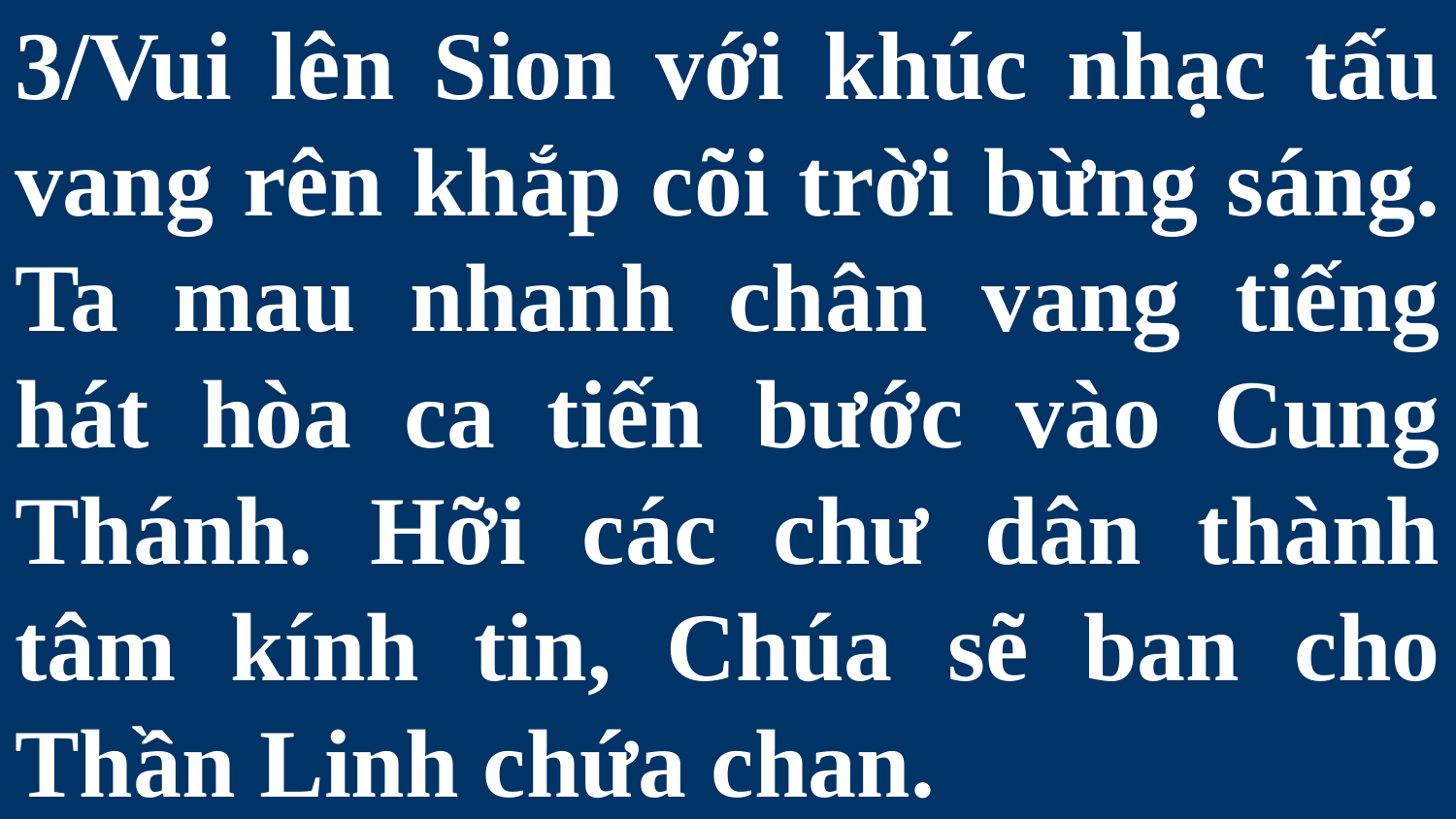

# 3/Vui lên Sion với khúc nhạc tấu vang rên khắp cõi trời bừng sáng. Ta mau nhanh chân vang tiếng hát hòa ca tiến bước vào Cung Thánh. Hỡi các chư dân thành tâm kính tin, Chúa sẽ ban cho Thần Linh chứa chan.